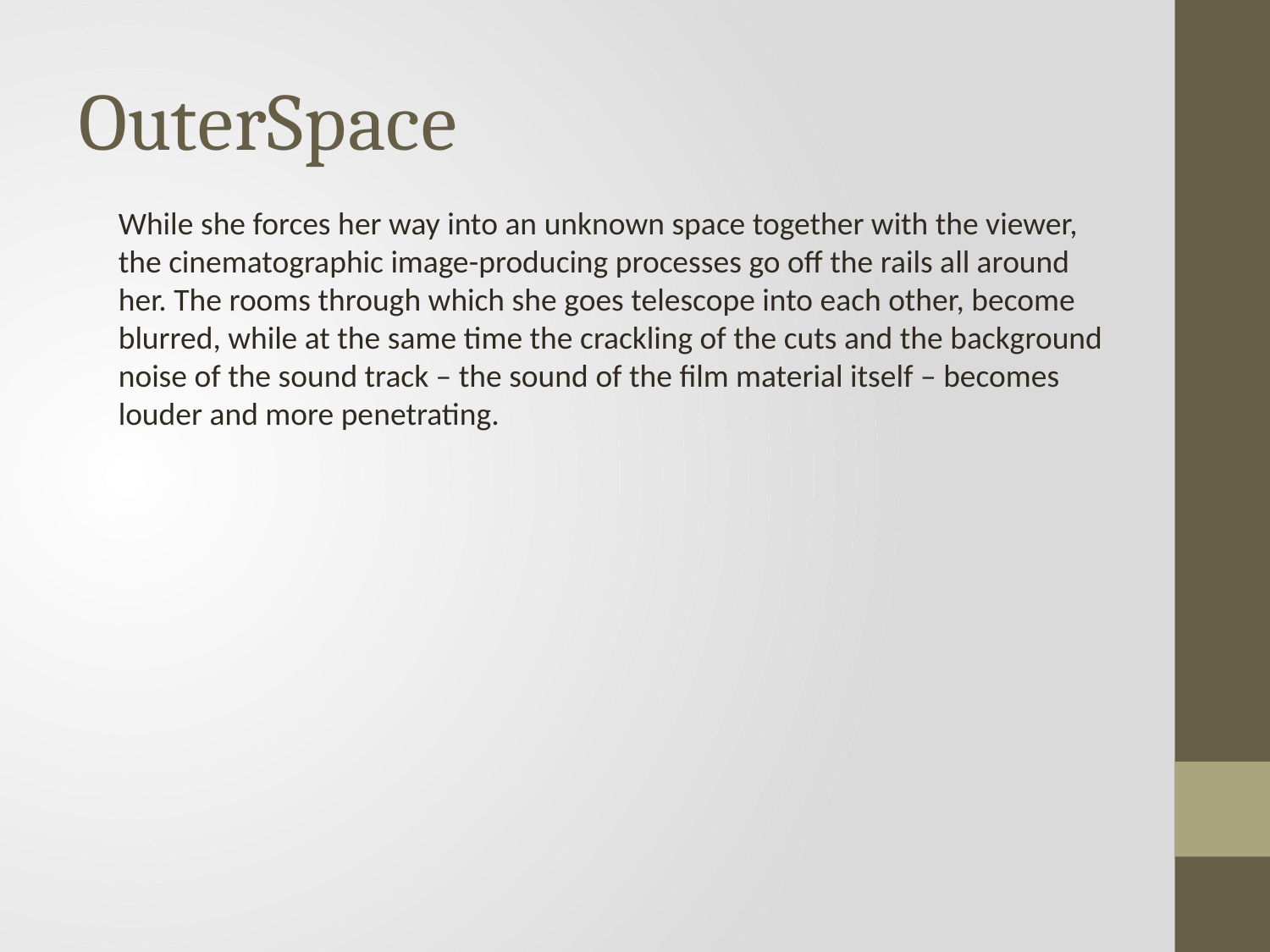

# OuterSpace
While she forces her way into an unknown space together with the viewer, the cinematographic image-producing processes go off the rails all around her. The rooms through which she goes telescope into each other, become blurred, while at the same time the crackling of the cuts and the background noise of the sound track – the sound of the film material itself – becomes louder and more penetrating.